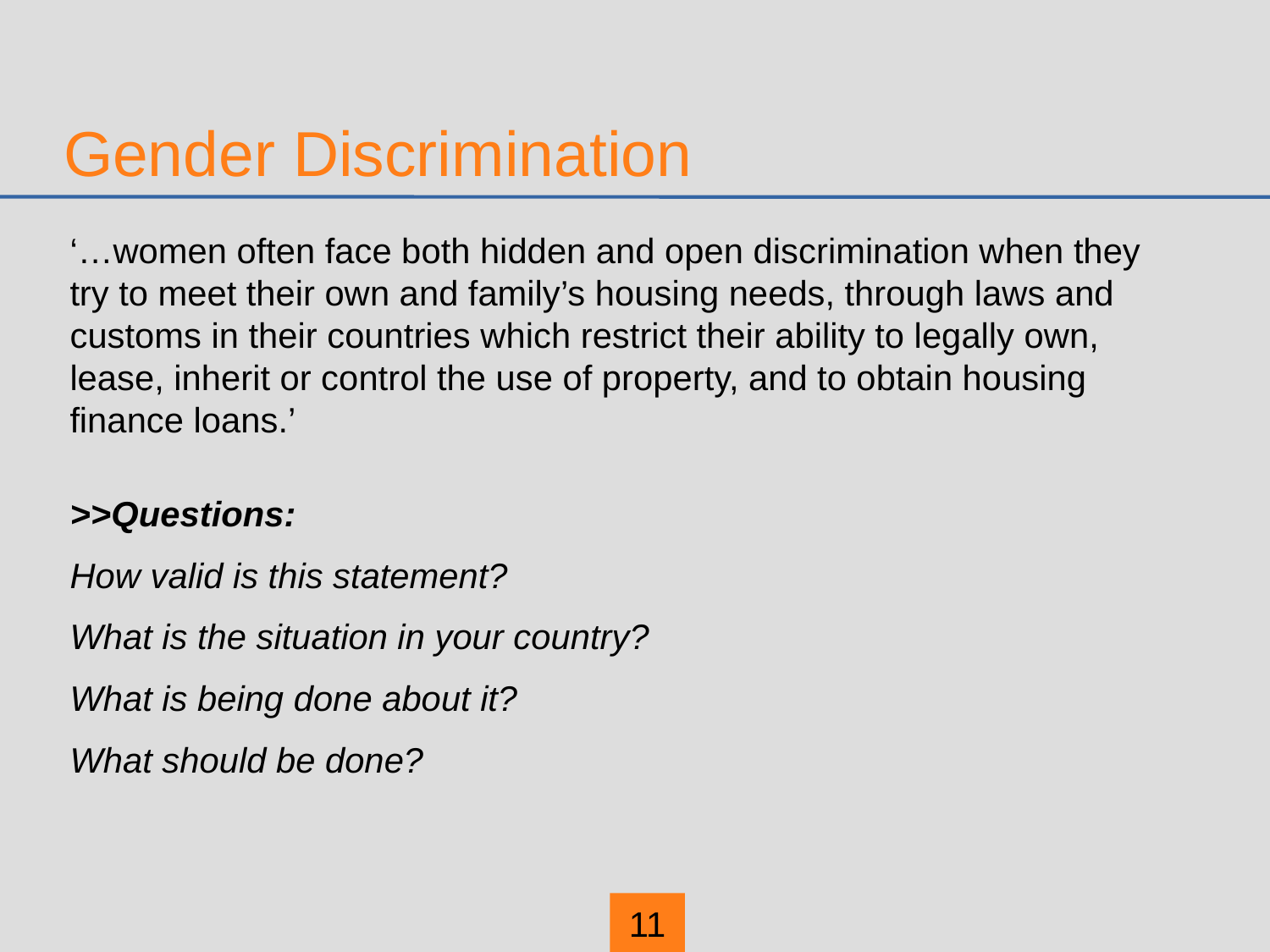

# Gender Discrimination
‘…women often face both hidden and open discrimination when they try to meet their own and family’s housing needs, through laws and customs in their countries which restrict their ability to legally own, lease, inherit or control the use of property, and to obtain housing finance loans.’
>>Questions:
How valid is this statement?
What is the situation in your country?
What is being done about it?
What should be done?
11